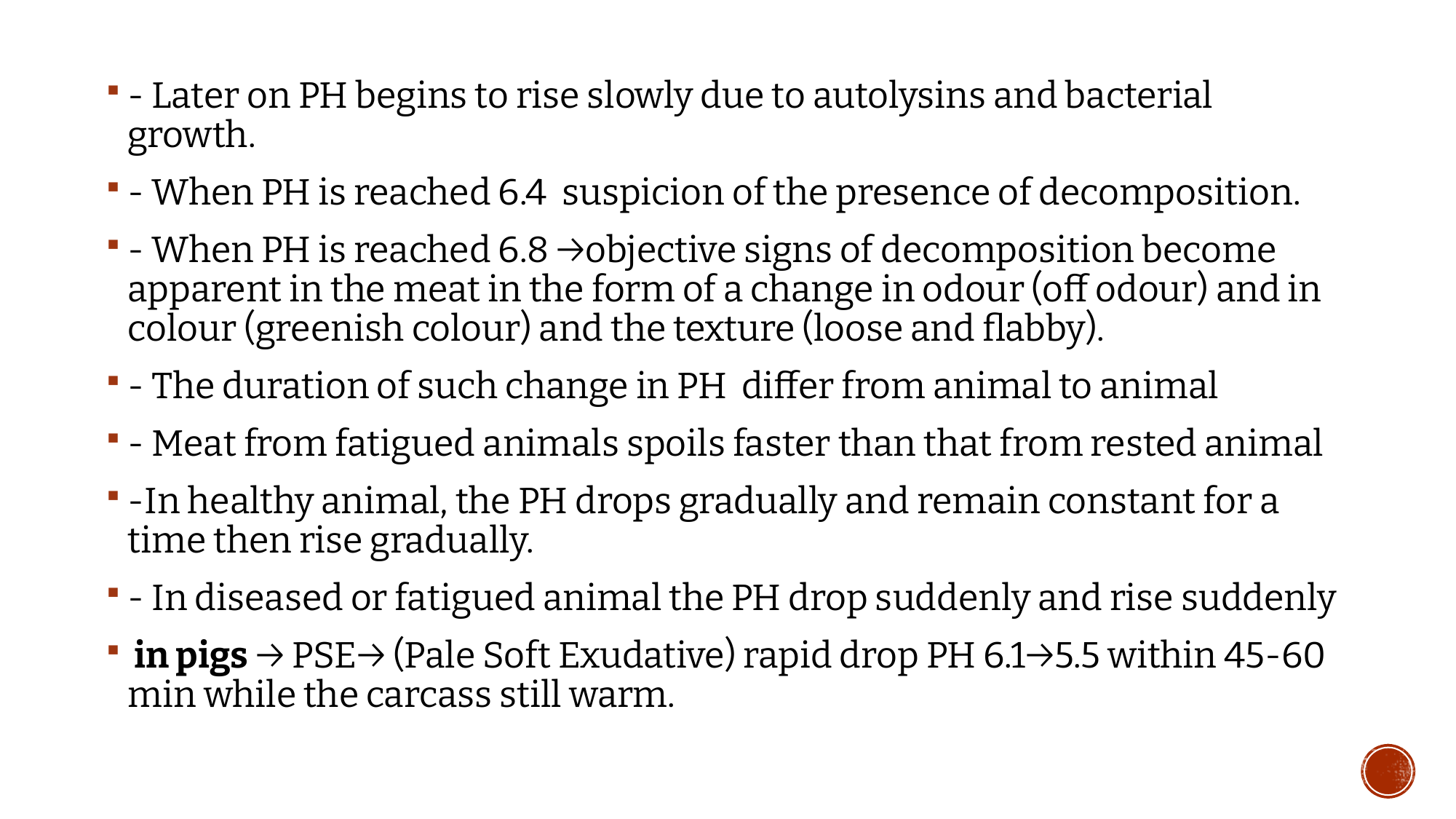

- Later on PH begins to rise slowly due to autolysins and bacterial growth.
- When PH is reached 6.4  suspicion of the presence of decomposition.
- When PH is reached 6.8 →objective signs of decomposition become apparent in the meat in the form of a change in odour (off odour) and in colour (greenish colour) and the texture (loose and flabby).
- The duration of such change in PH  differ from animal to animal
- Meat from fatigued animals spoils faster than that from rested animal
-In healthy animal, the PH drops gradually and remain constant for a time then rise gradually.
- In diseased or fatigued animal the PH drop suddenly and rise suddenly
 in pigs → PSE→ (Pale Soft Exudative) rapid drop PH 6.1→5.5 within 45-60 min while the carcass still warm.